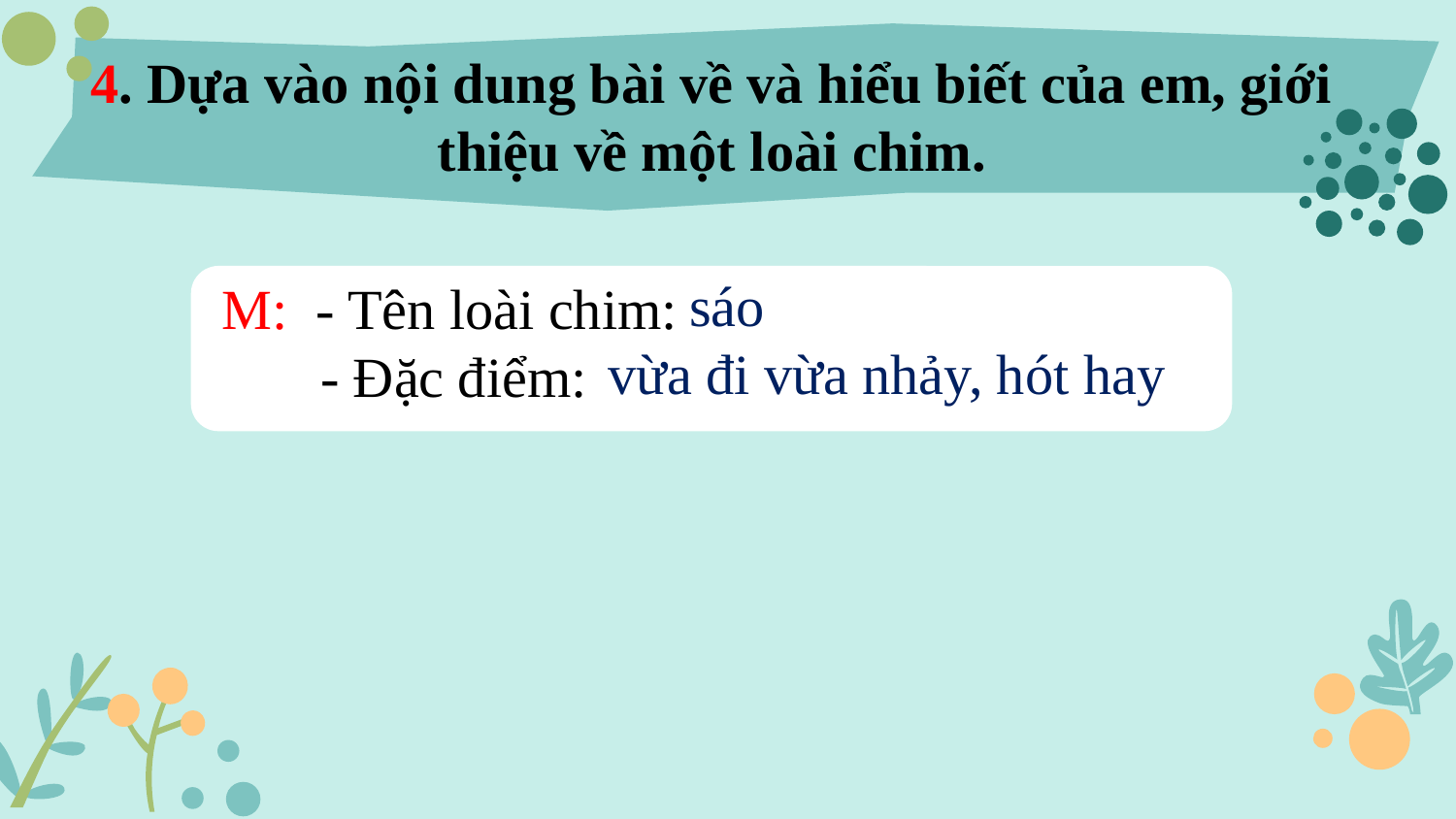

# 4. Dựa vào nội dung bài về và hiểu biết của em, giới thiệu về một loài chim.

sáo

M:  - Tên loài chim:
       - Đặc điểm:
vừa đi vừa nhảy, hót hay